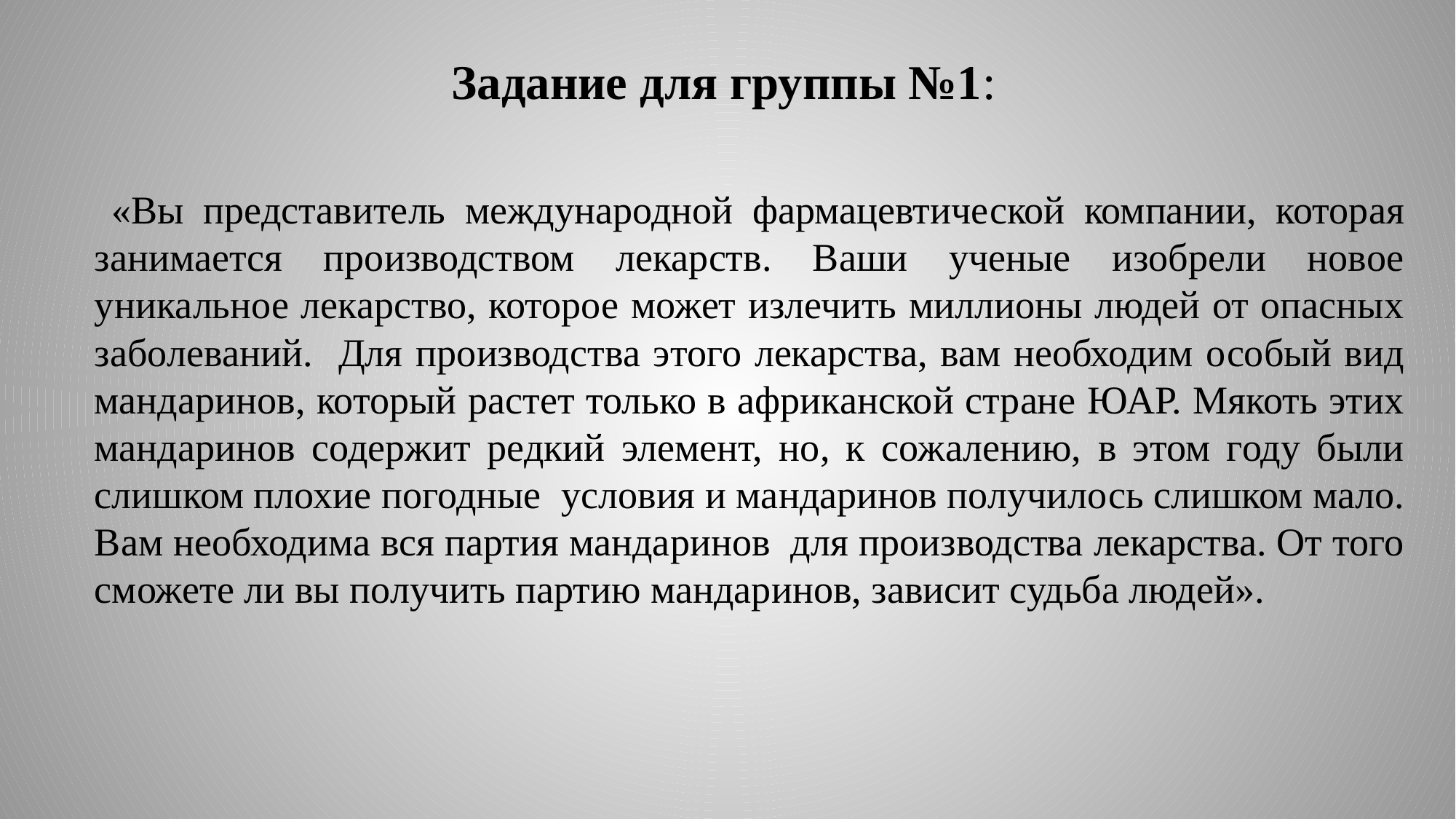

Задание для группы №1:

   «Вы представитель международной фармацевтической компании, которая занимается производством лекарств. Ваши ученые изобрели новое уникальное лекарство, которое может излечить миллионы людей от опасных заболеваний.  Для производства этого лекарства, вам необходим особый вид мандаринов, который растет только в африканской стране ЮАР. Мякоть этих мандаринов содержит редкий элемент, но, к сожалению, в этом году были слишком плохие погодные  условия и мандаринов получилось слишком мало. Вам необходима вся партия мандаринов  для производства лекарства. От того сможете ли вы получить партию мандаринов, зависит судьба людей».